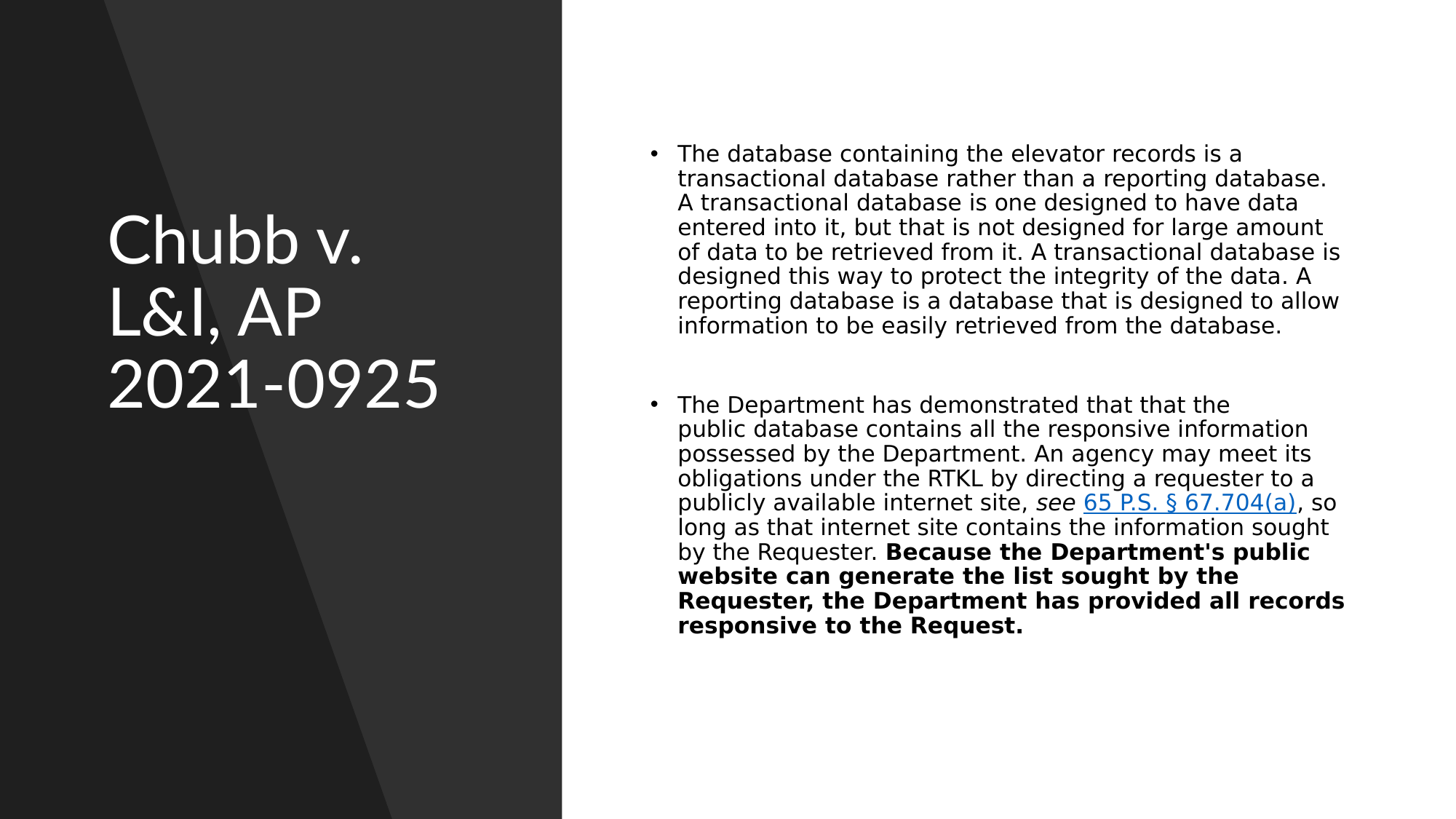

# Chubb v. L&I, AP 2021-0925
The database containing the elevator records is a transactional database rather than a reporting database. A transactional database is one designed to have data entered into it, but that is not designed for large amount of data to be retrieved from it. A transactional database is designed this way to protect the integrity of the data. A reporting database is a database that is designed to allow information to be easily retrieved from the database.

The Department has demonstrated that that the public database contains all the responsive information possessed by the Department. An agency may meet its obligations under the RTKL by directing a requester to a publicly available internet site, see 65 P.S. § 67.704(a), so long as that internet site contains the information sought by the Requester. Because the Department's public website can generate the list sought by the Requester, the Department has provided all records responsive to the Request.